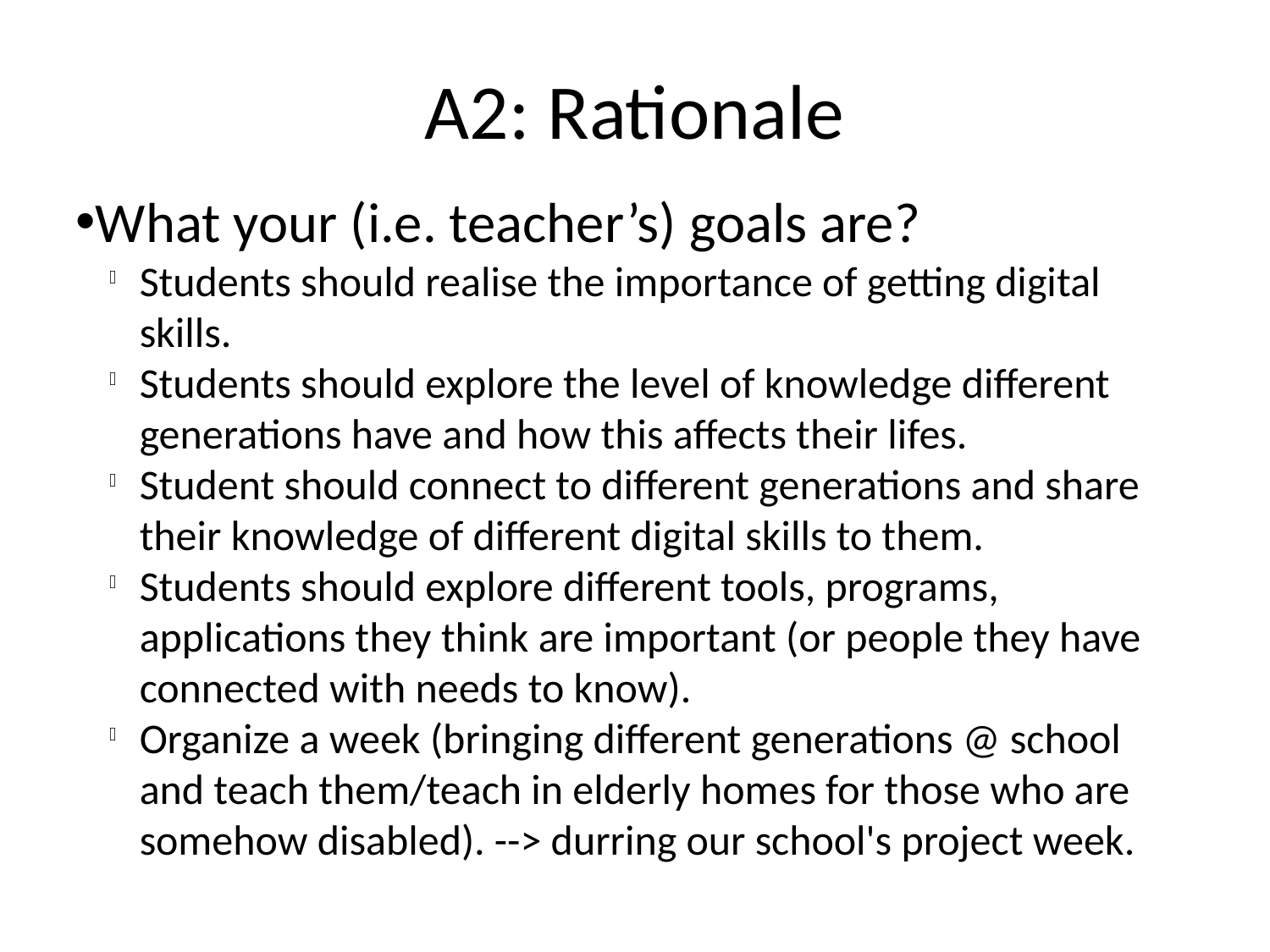

A2: Rationale
What your (i.e. teacher’s) goals are?
Students should realise the importance of getting digital skills.
Students should explore the level of knowledge different generations have and how this affects their lifes.
Student should connect to different generations and share their knowledge of different digital skills to them.
Students should explore different tools, programs, applications they think are important (or people they have connected with needs to know).
Organize a week (bringing different generations @ school and teach them/teach in elderly homes for those who are somehow disabled). --> durring our school's project week.